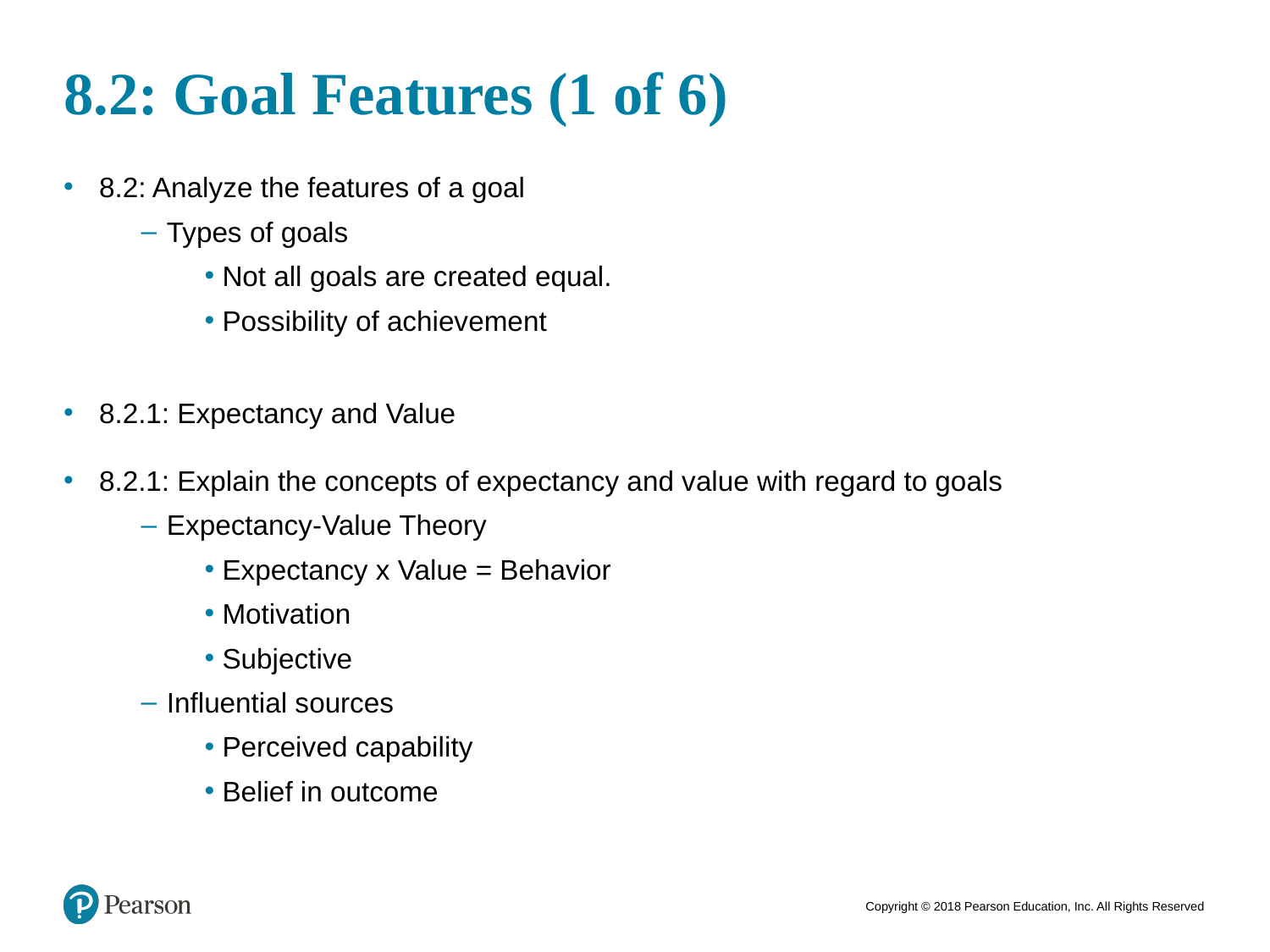

# 8.2: Goal Features (1 of 6)
8.2: Analyze the features of a goal
Types of goals
Not all goals are created equal.
Possibility of achievement

8.2.1: Expectancy and Value

8.2.1: Explain the concepts of expectancy and value with regard to goals
Expectancy-Value Theory
Expectancy x Value = Behavior
Motivation
Subjective
Influential sources
Perceived capability
Belief in outcome